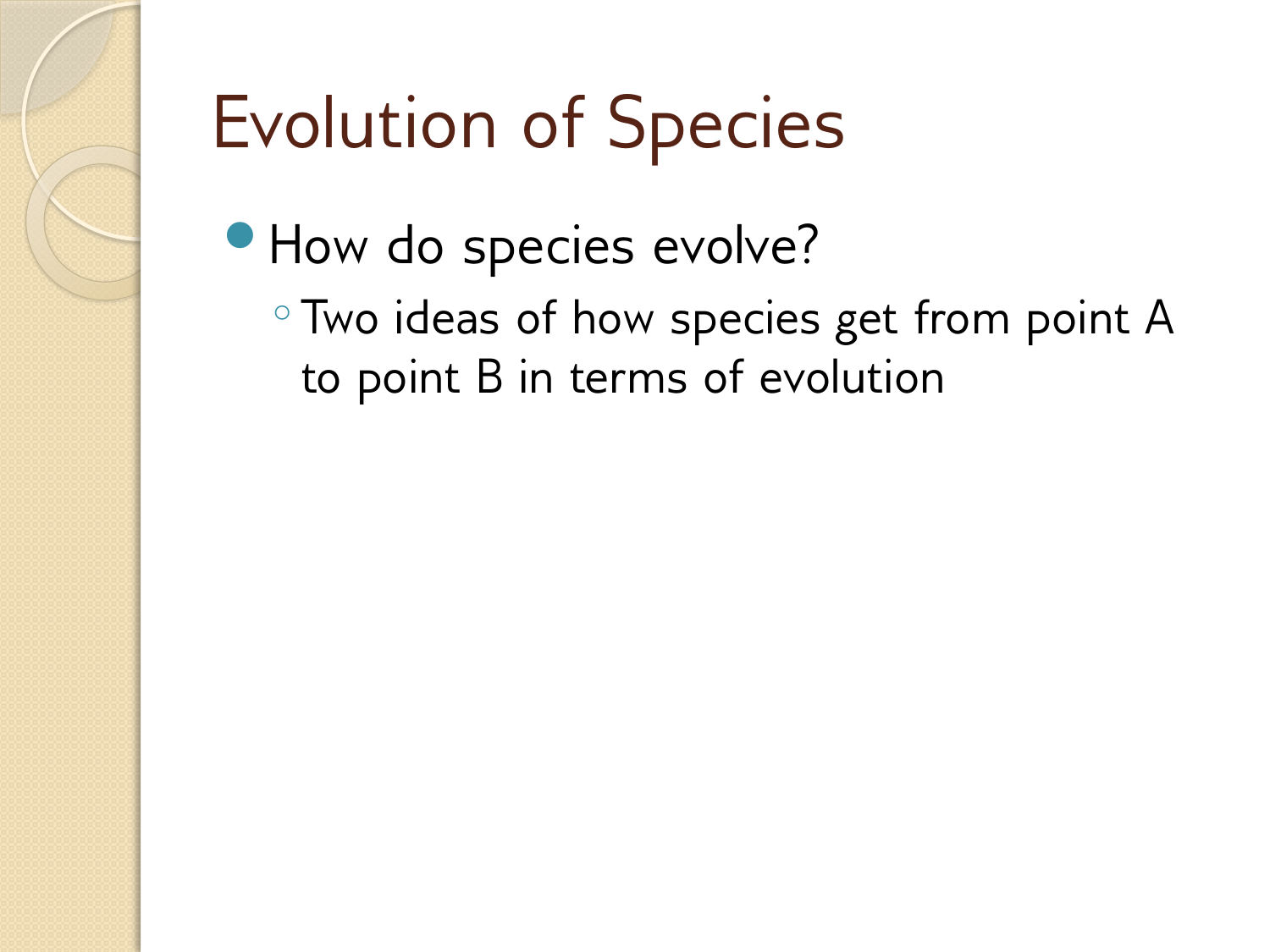

# Evolution of Species
How do species evolve?
Two ideas of how species get from point A to point B in terms of evolution